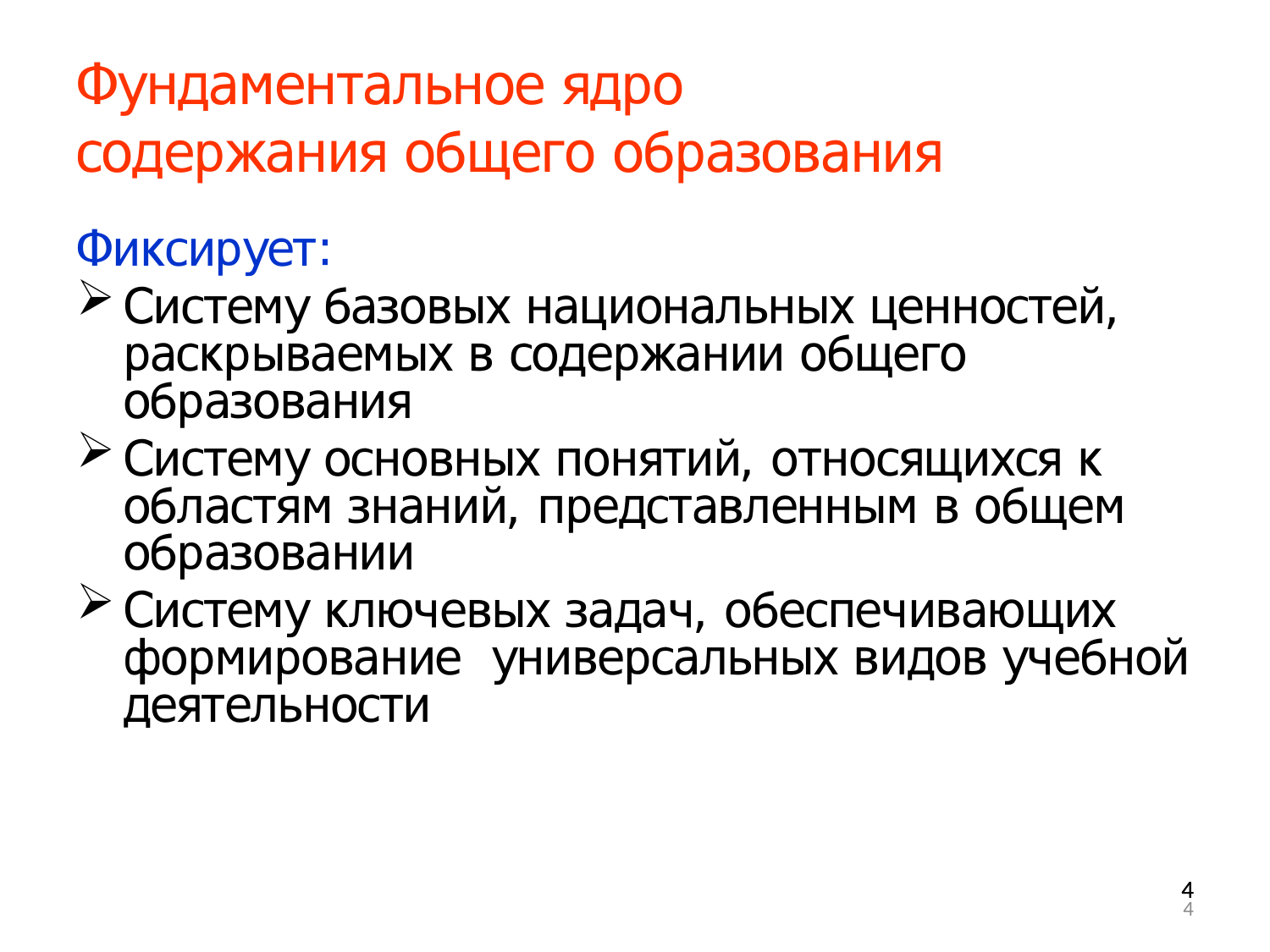

Фиксирует:
Систему базовых национальных ценностей, раскрываемых в содержании общего образования
Систему основных понятий, относящихся к областям знаний, представленным в общем образовании
Систему ключевых задач, обеспечивающих формирование  универсальных видов учебной деятельности
Фундаментальное ядро
содержания общего образования
4
4
4